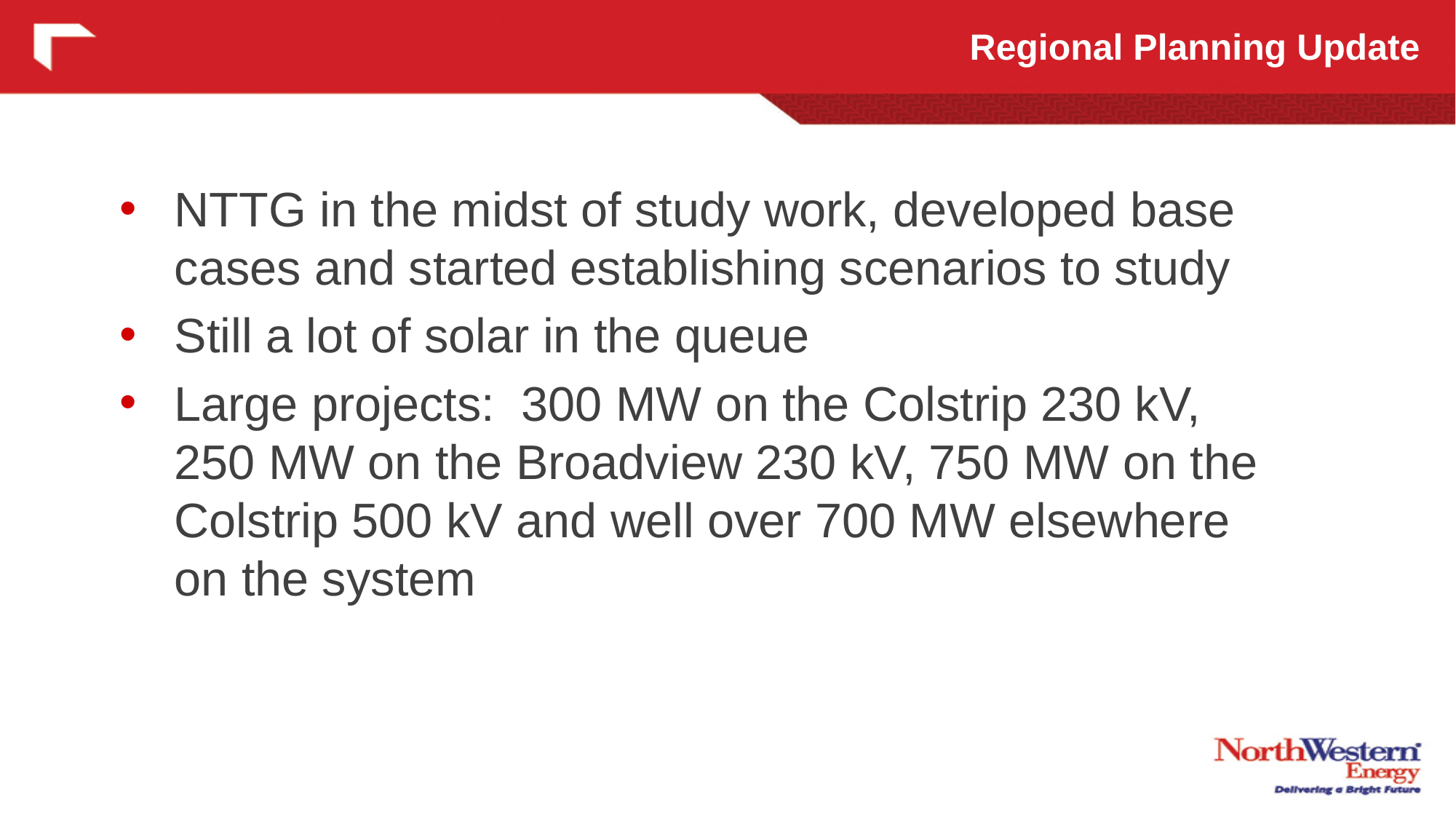

Regional Planning Update
NTTG in the midst of study work, developed base cases and started establishing scenarios to study
Still a lot of solar in the queue
Large projects:  300 MW on the Colstrip 230 kV, 250 MW on the Broadview 230 kV, 750 MW on the Colstrip 500 kV and well over 700 MW elsewhere on the system